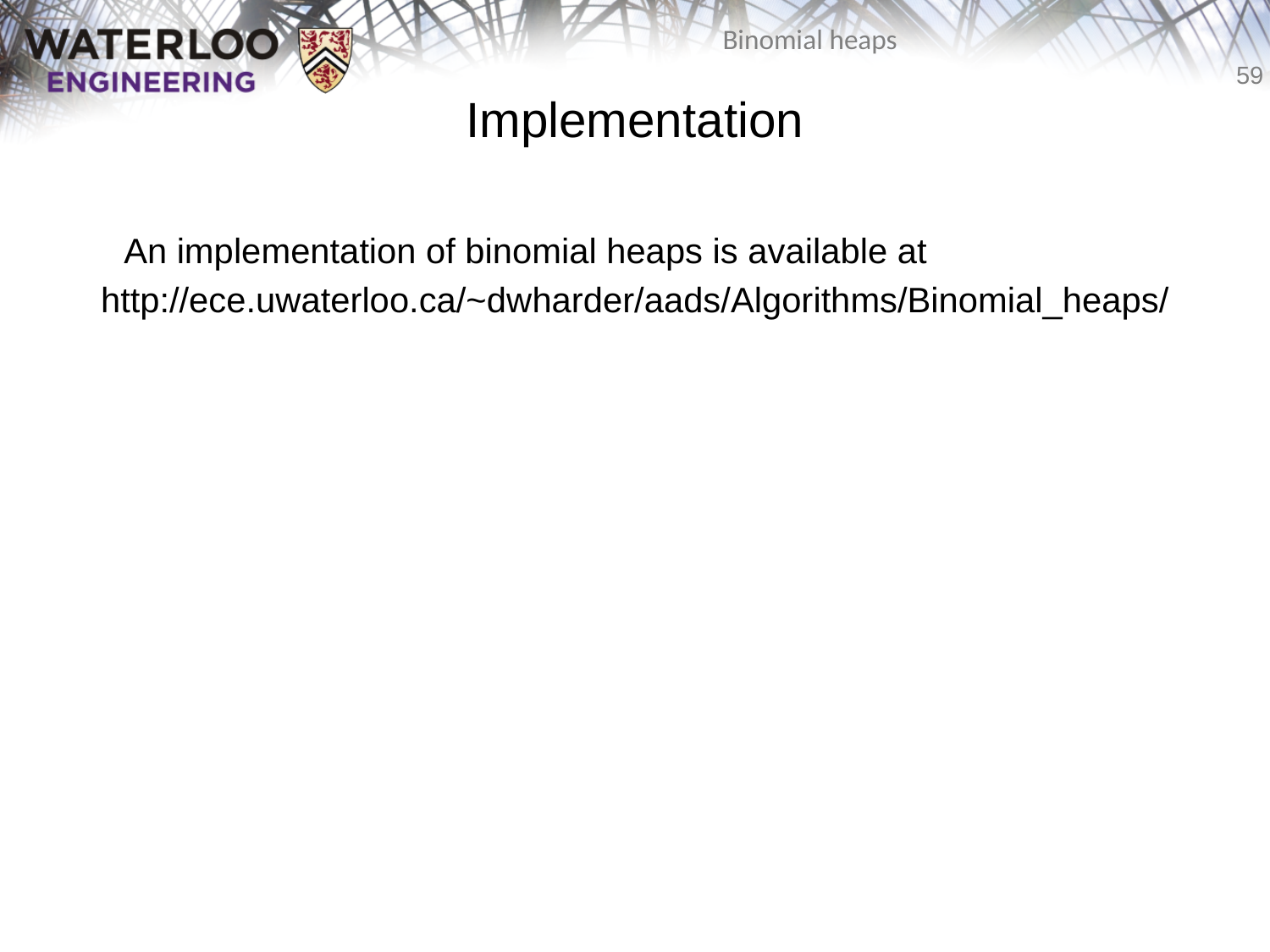

# Implementation
	An implementation of binomial heaps is available at
http://ece.uwaterloo.ca/~dwharder/aads/Algorithms/Binomial_heaps/